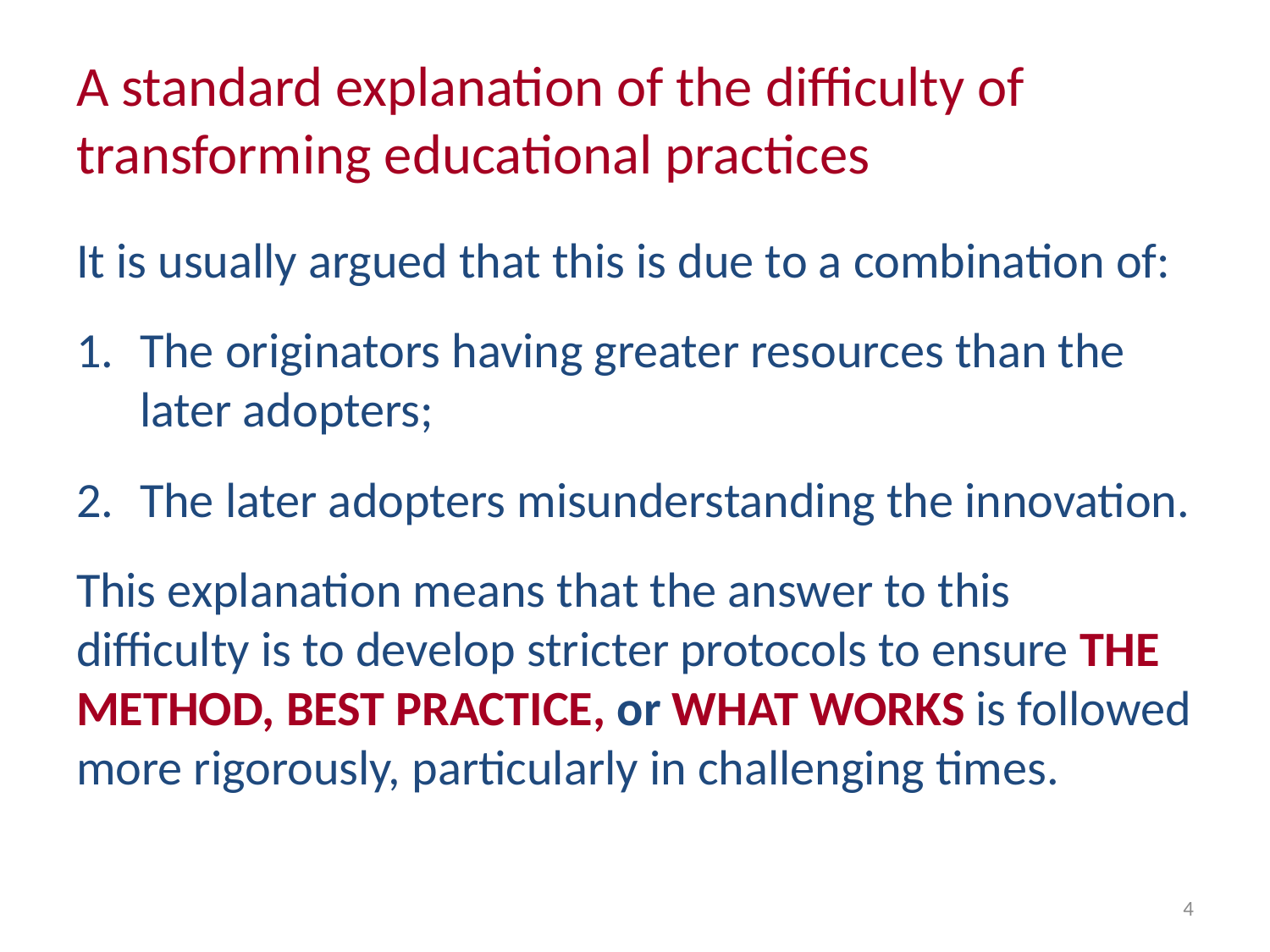

# A standard explanation of the difficulty of transforming educational practices
It is usually argued that this is due to a combination of:
The originators having greater resources than the later adopters;
The later adopters misunderstanding the innovation.
This explanation means that the answer to this difficulty is to develop stricter protocols to ensure THE METHOD, BEST PRACTICE, or WHAT WORKS is followed more rigorously, particularly in challenging times.
4